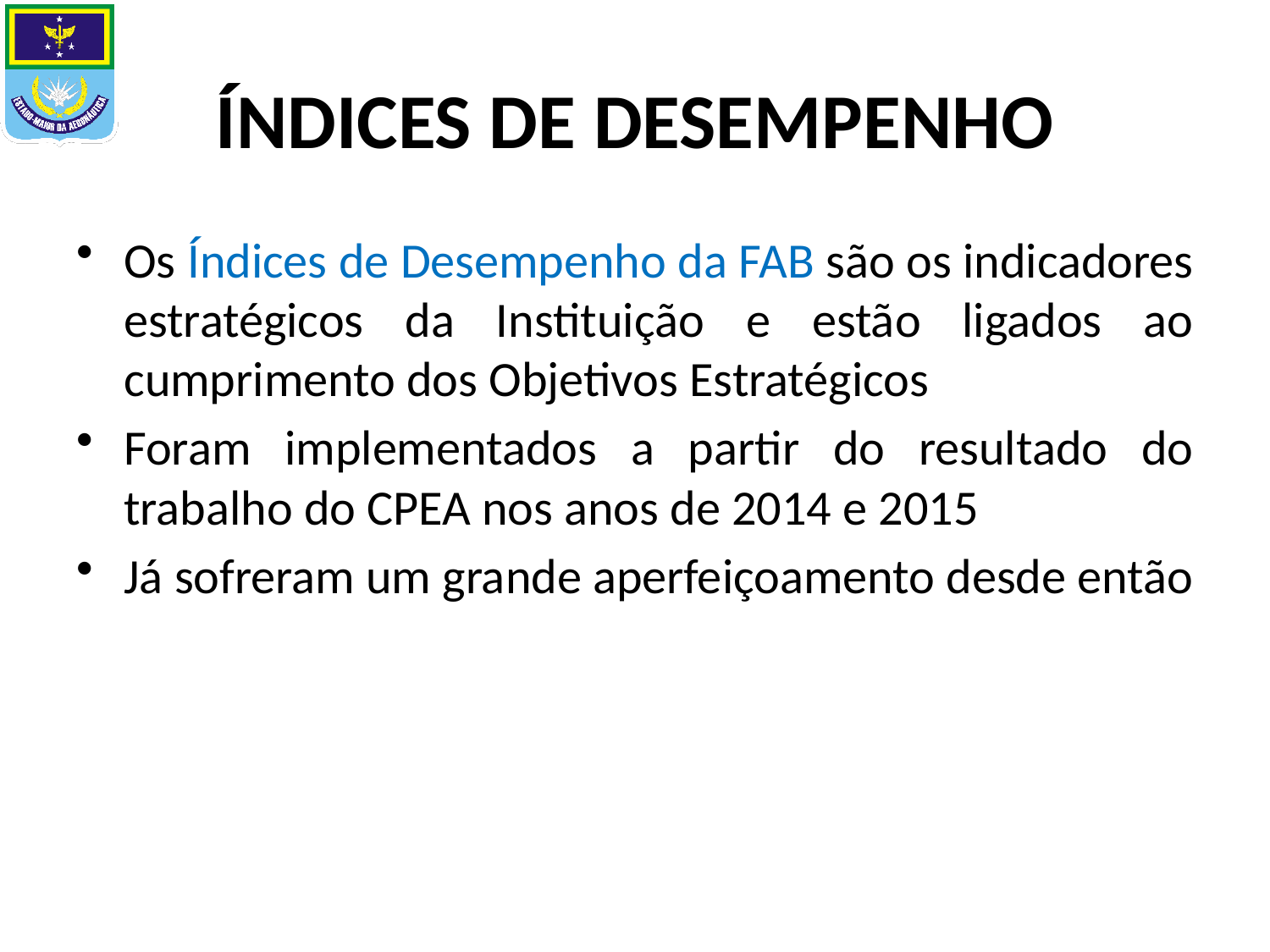

# ÍNDICES DE DESEMPENHO
Os Índices de Desempenho da FAB são os indicadores estratégicos da Instituição e estão ligados ao cumprimento dos Objetivos Estratégicos
Foram implementados a partir do resultado do trabalho do CPEA nos anos de 2014 e 2015
Já sofreram um grande aperfeiçoamento desde então